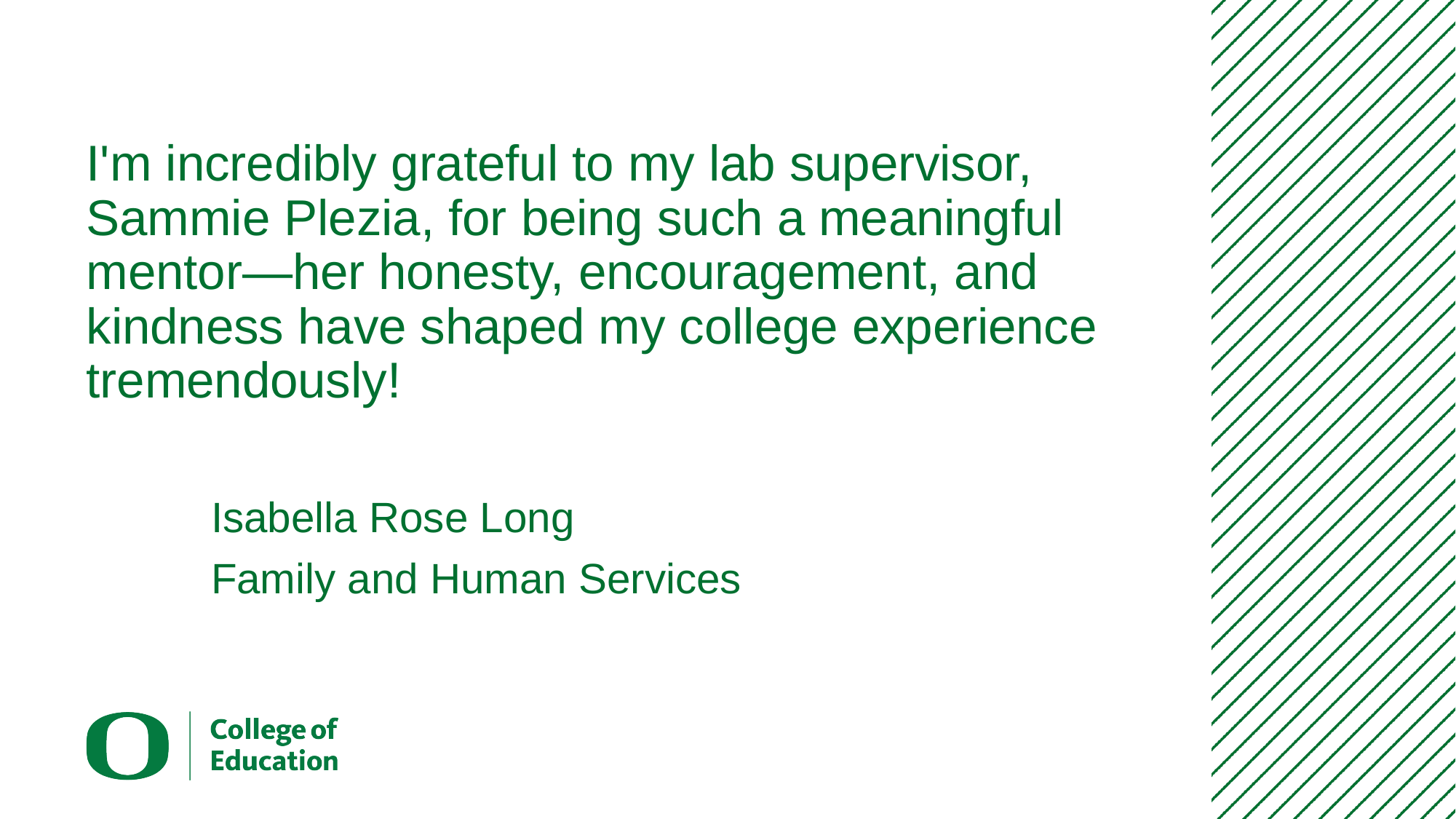

# I'm incredibly grateful to my lab supervisor, Sammie Plezia, for being such a meaningful mentor—her honesty, encouragement, and kindness have shaped my college experience tremendously!
Isabella Rose Long
Family and Human Services